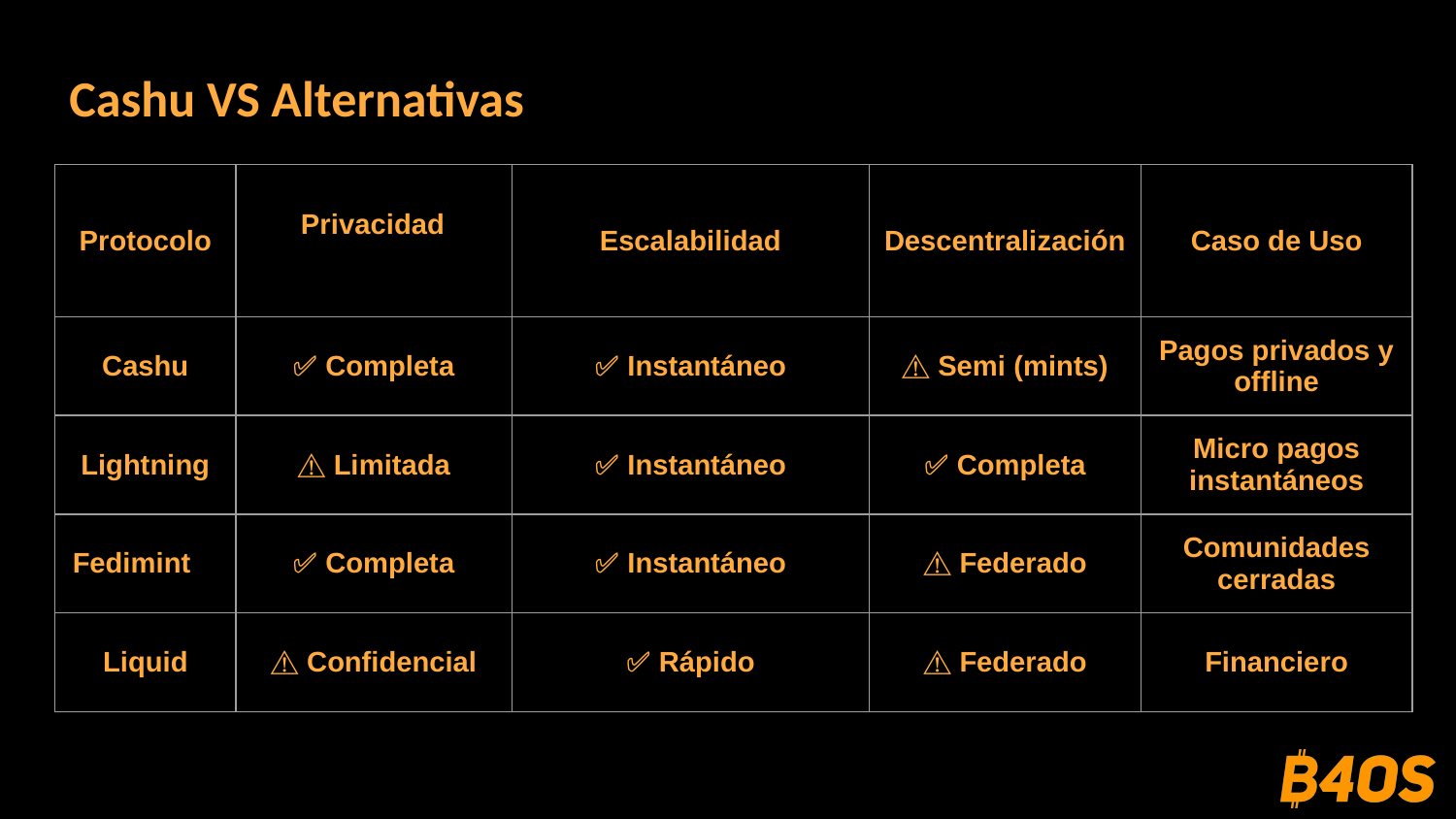

# Cashu VS Alternativas
| Protocolo | Privacidad | Escalabilidad | Descentralización | Caso de Uso |
| --- | --- | --- | --- | --- |
| Cashu | ✅ Completa | ✅ Instantáneo | ⚠️ Semi (mints) | Pagos privados y offline |
| Lightning | ⚠️ Limitada | ✅ Instantáneo | ✅ Completa | Micro pagos instantáneos |
| Fedimint | ✅ Completa | ✅ Instantáneo | ⚠️ Federado | Comunidades cerradas |
| Liquid | ⚠️ Confidencial | ✅ Rápido | ⚠️ Federado | Financiero |